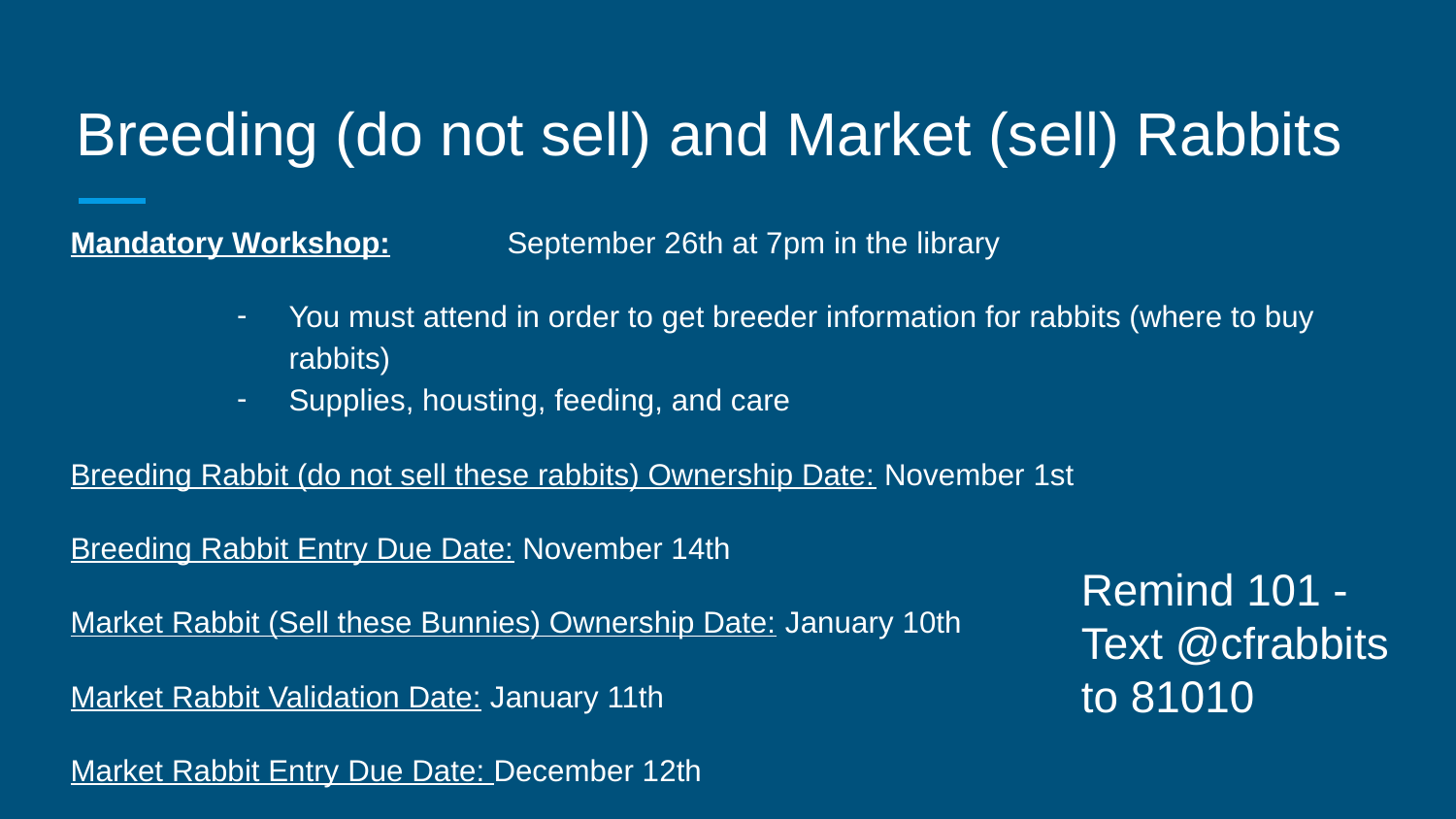

# Breeding (do not sell) and Market (sell) Rabbits
Mandatory Workshop:	September 26th at 7pm in the library
You must attend in order to get breeder information for rabbits (where to buy rabbits)
Supplies, housting, feeding, and care
Breeding Rabbit (do not sell these rabbits) Ownership Date: November 1st
Breeding Rabbit Entry Due Date: November 14th
Market Rabbit (Sell these Bunnies) Ownership Date: January 10th
Market Rabbit Validation Date: January 11th
Market Rabbit Entry Due Date: December 12th
Remind 101 -
Text @cfrabbits to 81010